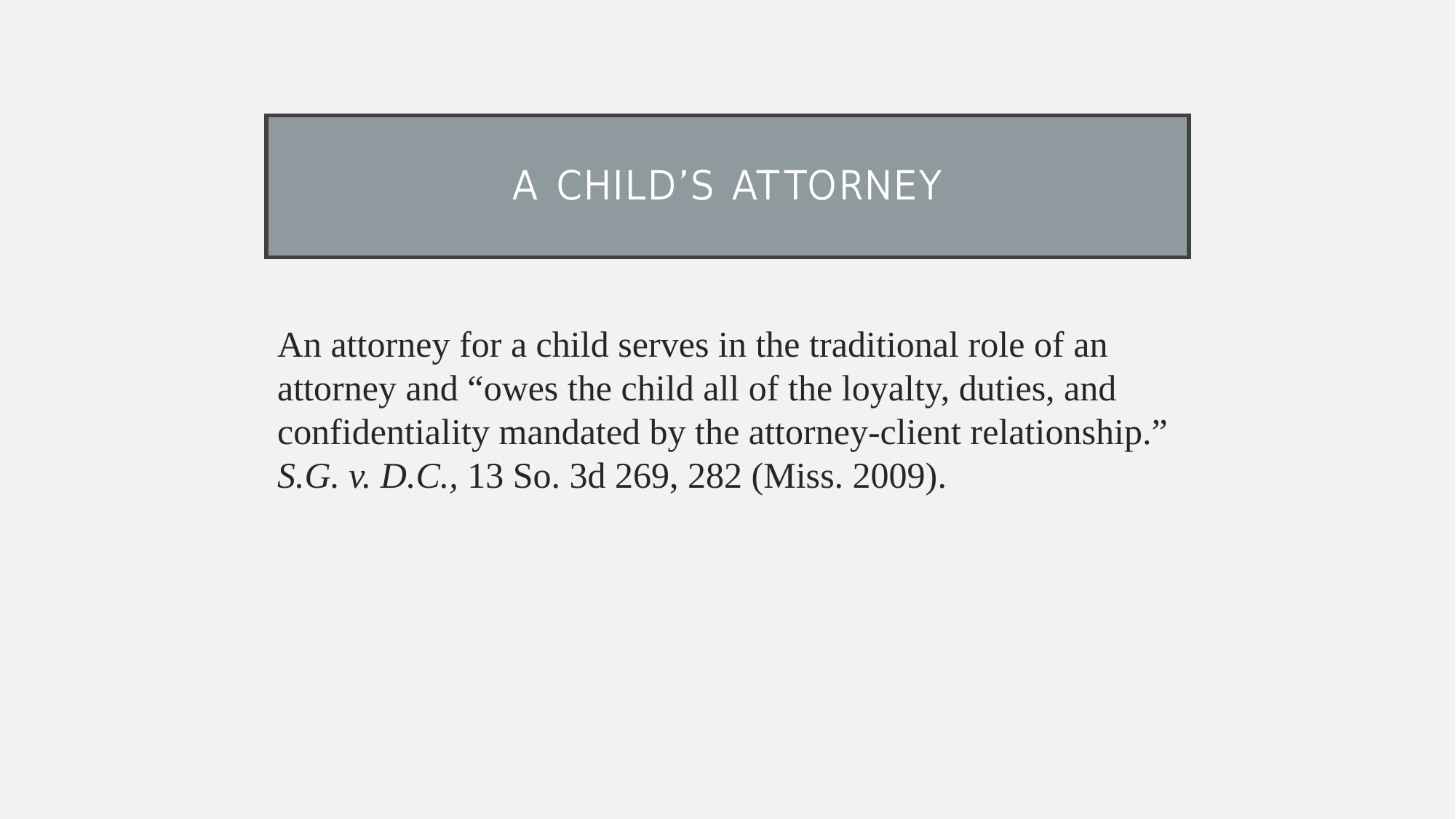

# A child’s attorney
An attorney for a child serves in the traditional role of an attorney and “owes the child all of the loyalty, duties, and confidentiality mandated by the attorney-client relationship.”  S.G. v. D.C., 13 So. 3d 269, 282 (Miss. 2009).